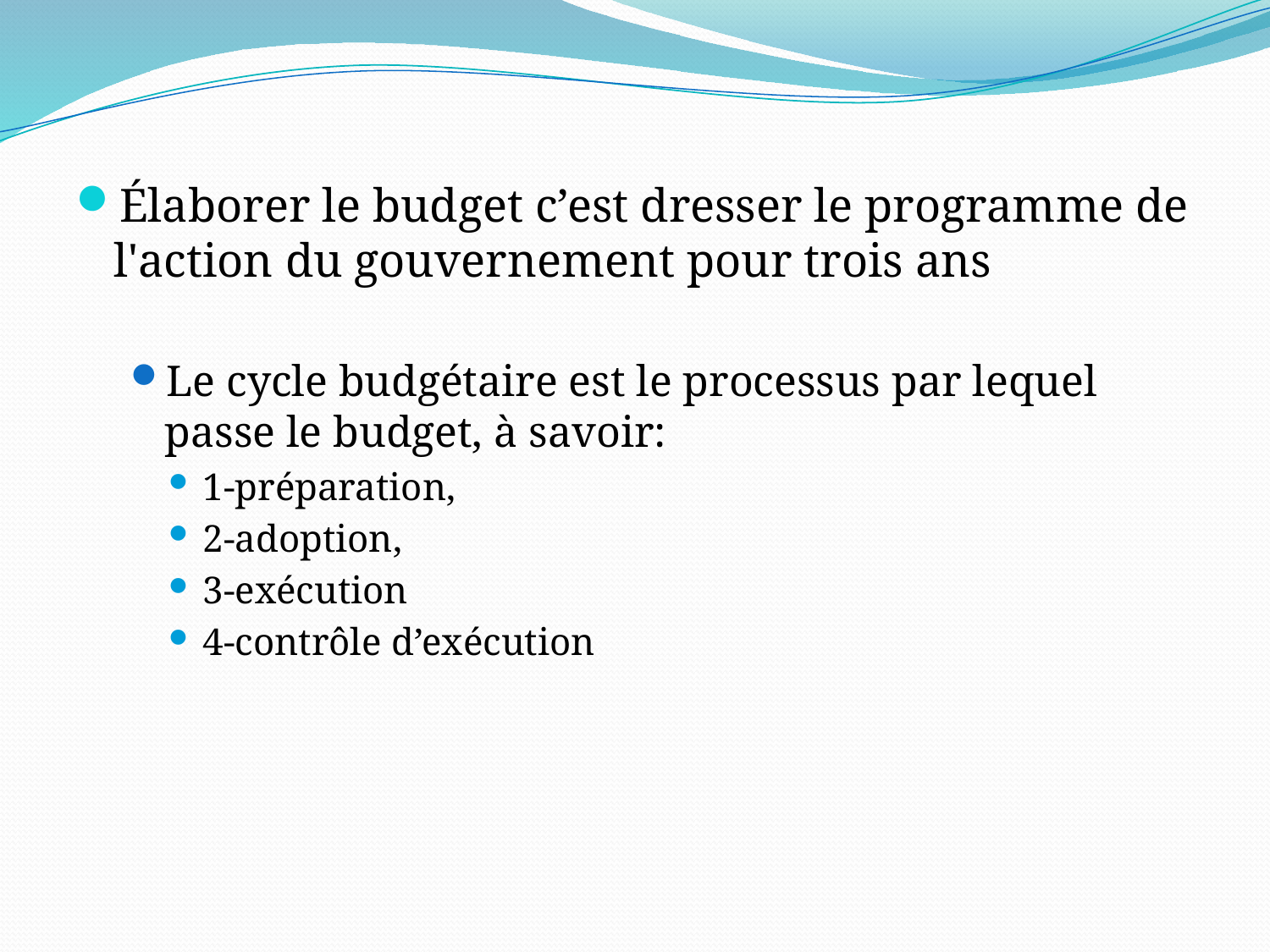

#

Élaborer le budget c’est dresser le programme de l'action du gouvernement pour trois ans

Le cycle budgétaire est le processus par lequel passe le budget, à savoir:
1-préparation,
2-adoption,
3-exécution
4-contrôle d’exécution